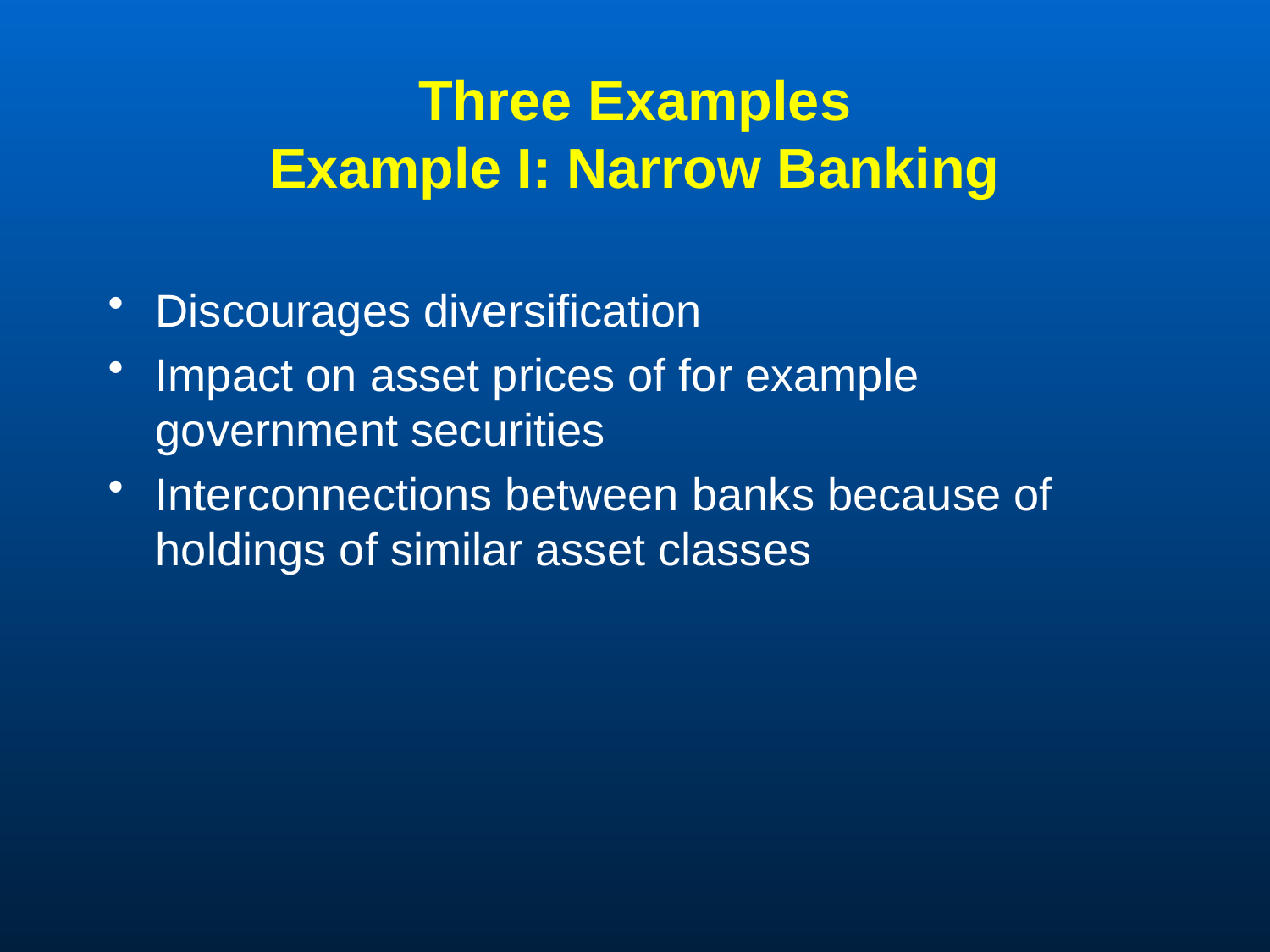

# Three Examples Example I: Narrow Banking
Discourages diversification
Impact on asset prices of for example government securities
Interconnections between banks because of holdings of similar asset classes